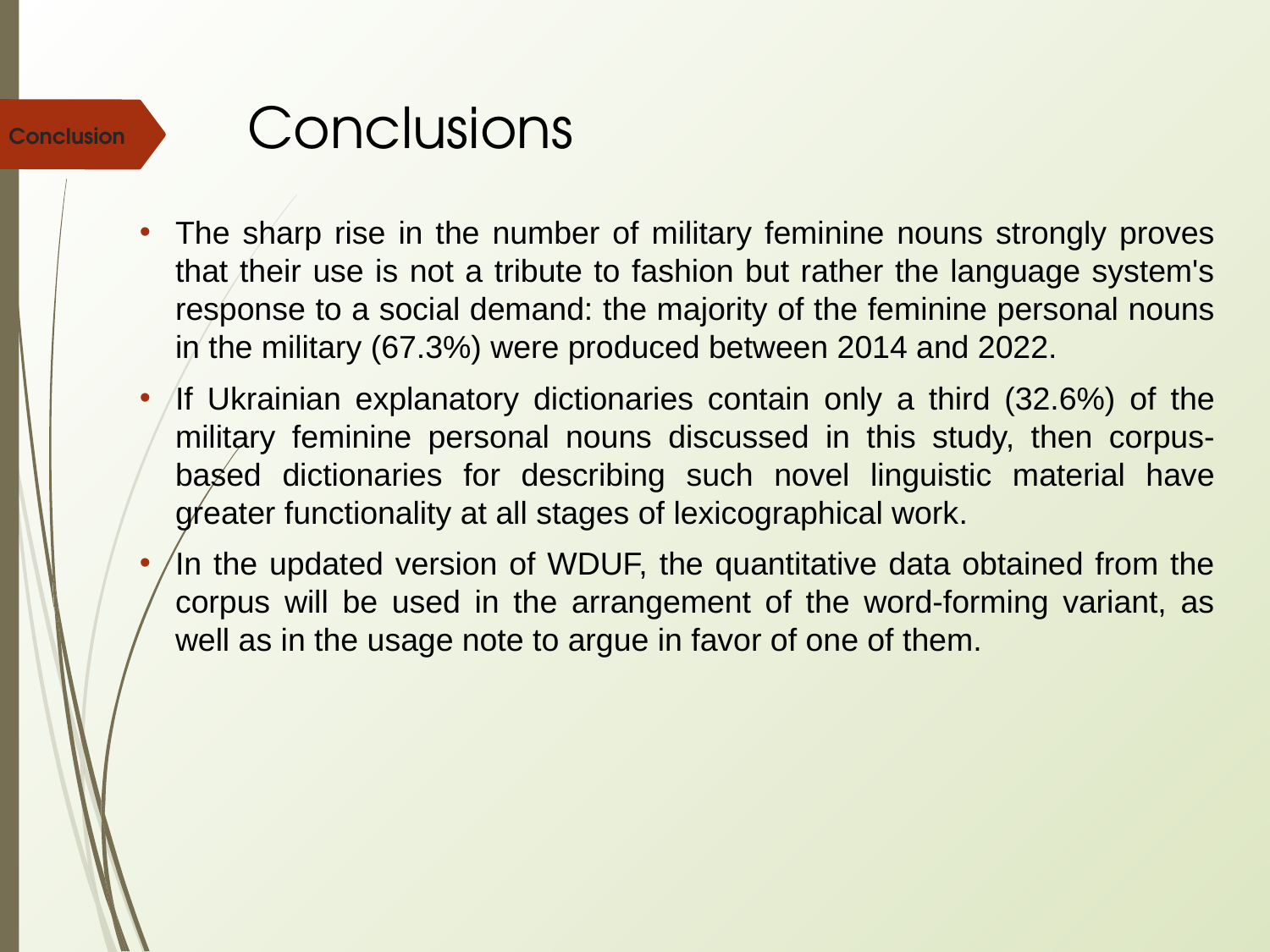

Conclusions
Conclusion
The sharp rise in the number of military feminine nouns strongly proves that their use is not a tribute to fashion but rather the language system's response to a social demand: the majority of the feminine personal nouns in the military (67.3%) were produced between 2014 and 2022.
If Ukrainian explanatory dictionaries contain only a third (32.6%) of the military feminine personal nouns discussed in this study, then corpus-based dictionaries for describing such novel linguistic material have greater functionality at all stages of lexicographical work.
In the updated version of WDUF, the quantitative data obtained from the corpus will be used in the arrangement of the word-forming variant, as well as in the usage note to argue in favor of one of them.